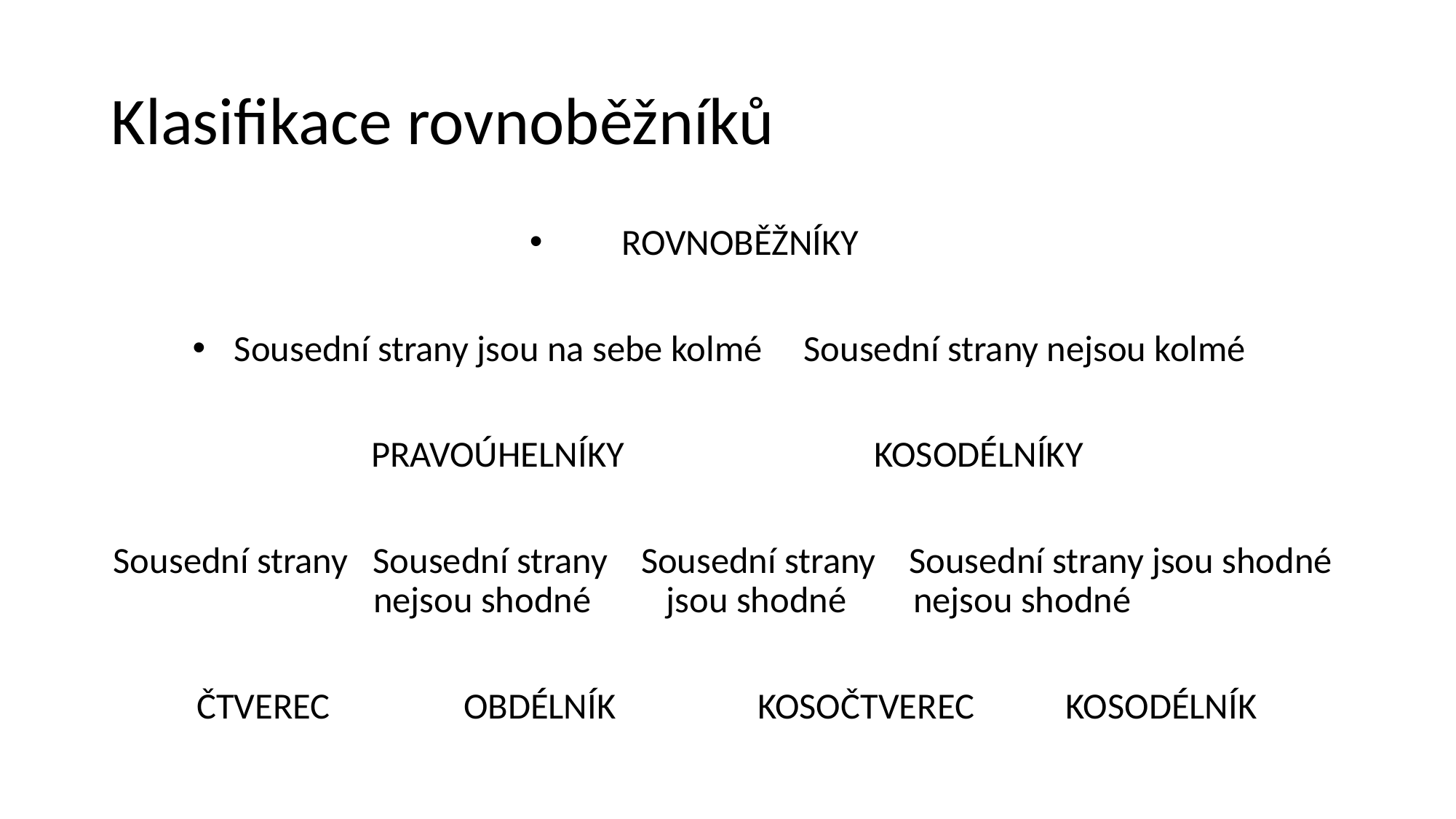

# Klasifikace rovnoběžníků
ROVNOBĚŽNÍKY

Sousední strany jsou na sebe kolmé     Sousední strany nejsou kolmé

PRAVOÚHELNÍKY                              KOSODÉLNÍKY

Sousední strany   Sousední strany    Sousední strany    Sousední strany jsou shodné        nejsou shodné         jsou shodné        nejsou shodné

ČTVEREC                OBDÉLNÍK                 KOSOČTVEREC           KOSODÉLNÍK